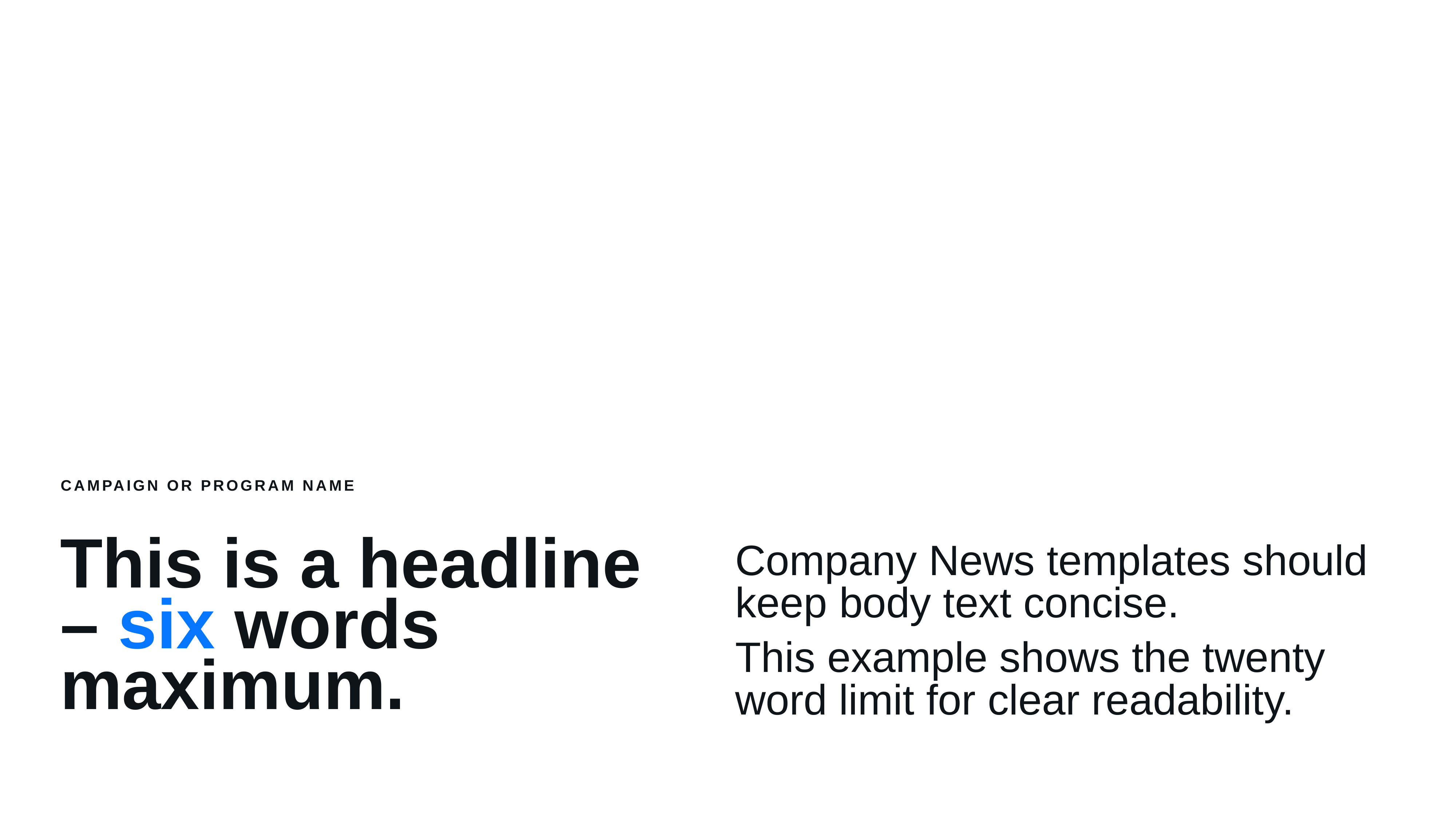

CAMPAIGN OR PROGRAM NAME
This is a headline – six words maximum.
Company News templates should keep body text concise.
This example shows the twenty word limit for clear readability.